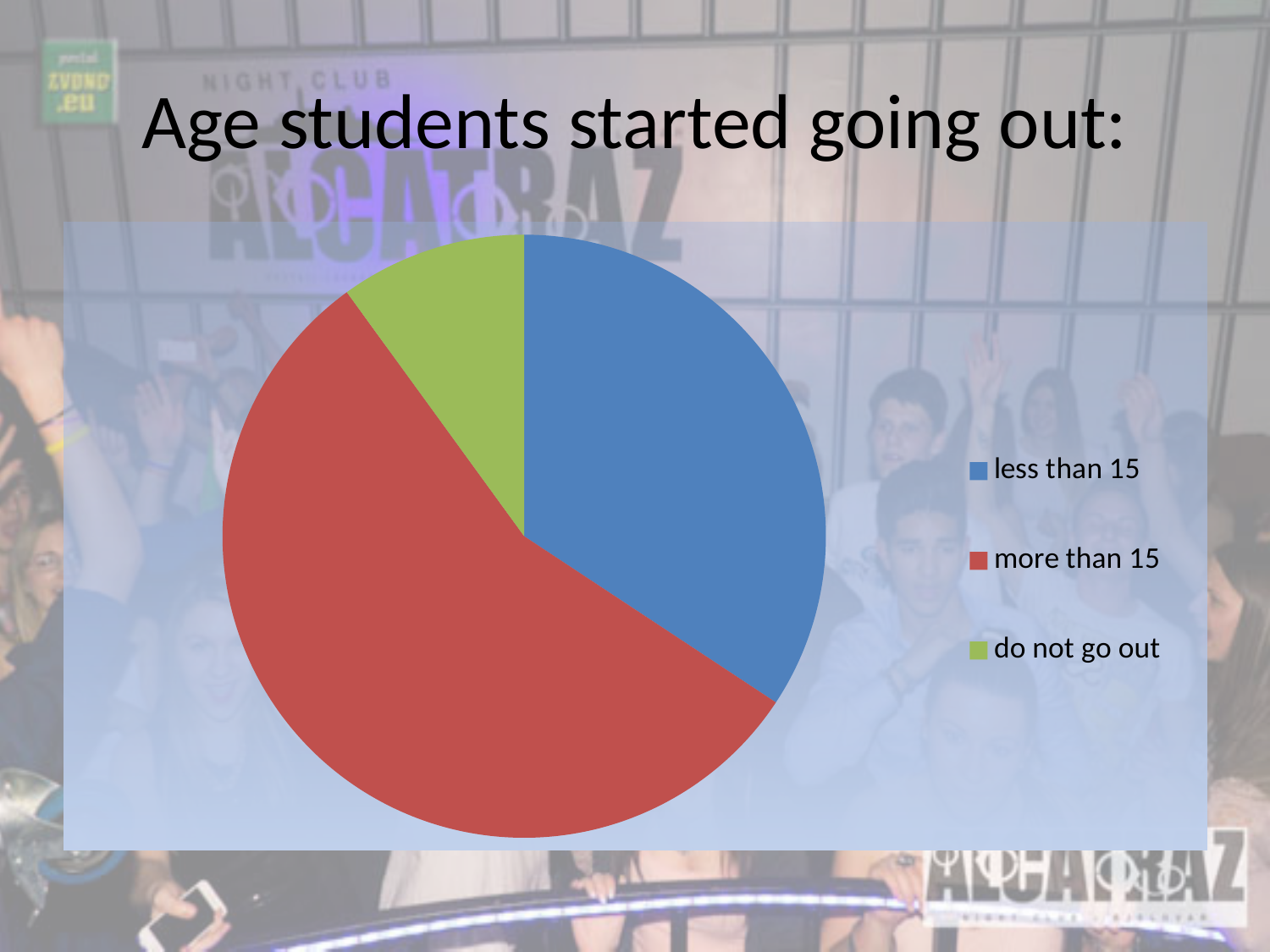

# Age students started going out:

### Chart

| Category |  |
|---|---|
| less than 15 | 0.3429000000000003 |
| more than 15 | 0.5571 |
| do not go out | 0.1 |